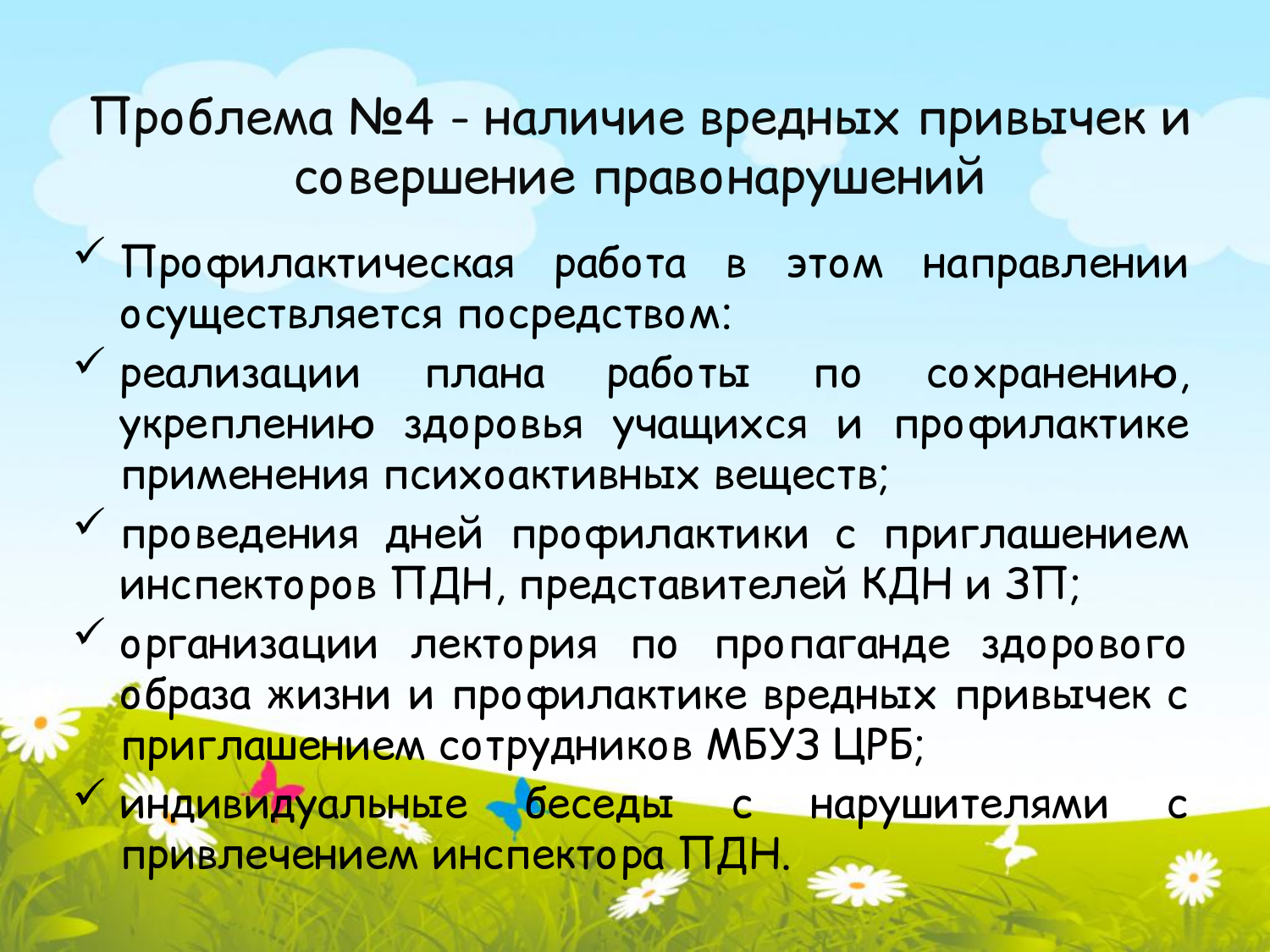

# Проблема №4 - наличие вредных привычек и совершение правонарушений
Профилактическая работа в этом направлении осуществляется посредством:
реализации плана работы по сохранению, укреплению здоровья учащихся и профилактике применения психоактивных веществ;
проведения дней профилактики с приглашением инспекторов ПДН, представителей КДН и ЗП;
организации лектория по пропаганде здорового образа жизни и профилактике вредных привычек с приглашением сотрудников МБУЗ ЦРБ;
индивидуальные беседы с нарушителями с привлечением инспектора ПДН.